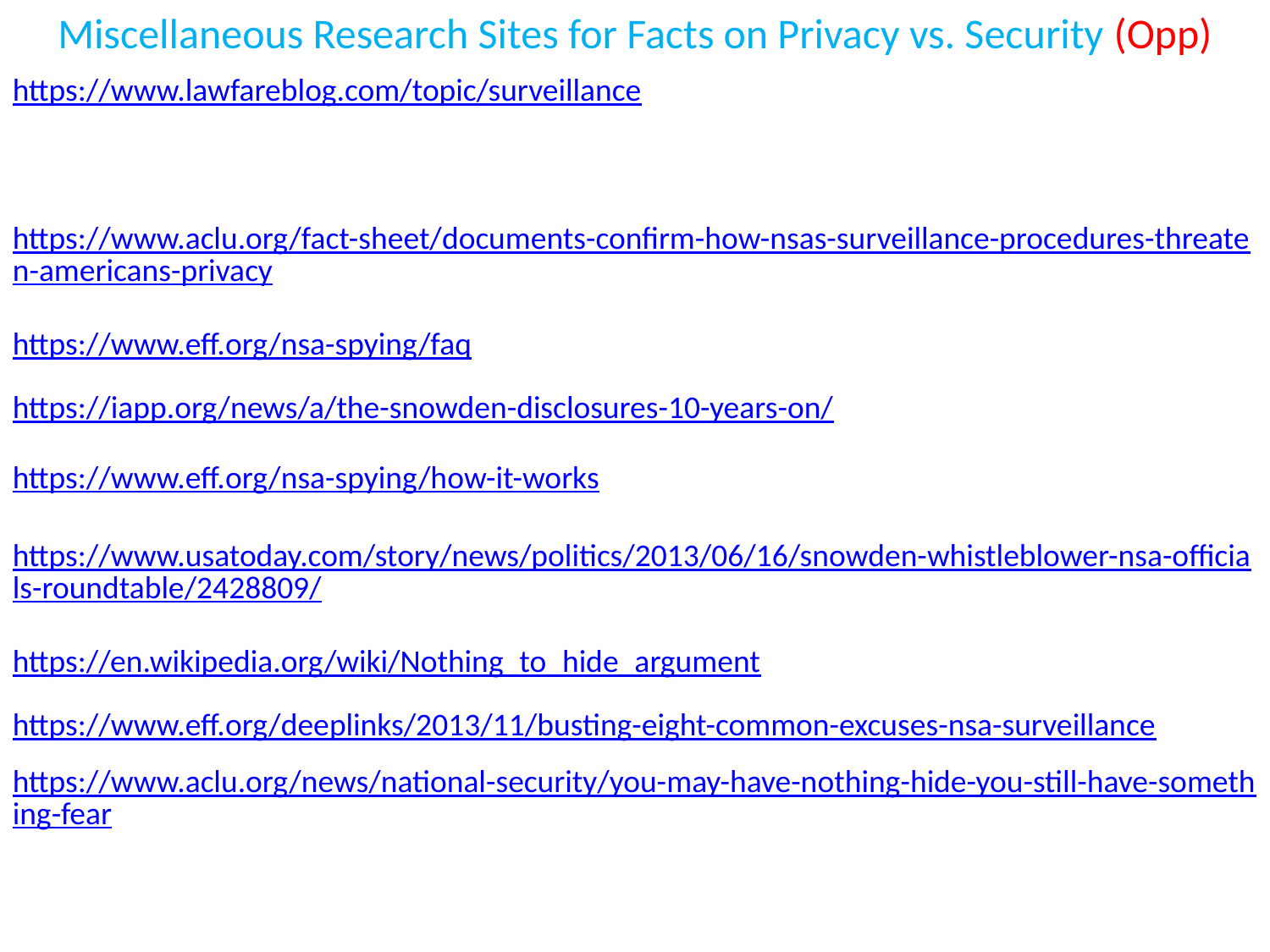

# Miscellaneous Research Sites for Facts on Privacy vs. Security (Opp)
https://www.lawfareblog.com/topic/surveillance

https://www.aclu.org/fact-sheet/documents-confirm-how-nsas-surveillance-procedures-threaten-americans-privacy

https://www.eff.org/nsa-spying/faq

https://iapp.org/news/a/the-snowden-disclosures-10-years-on/

https://www.eff.org/nsa-spying/how-it-works

https://www.usatoday.com/story/news/politics/2013/06/16/snowden-whistleblower-nsa-officials-roundtable/2428809/

https://en.wikipedia.org/wiki/Nothing_to_hide_argument

https://www.eff.org/deeplinks/2013/11/busting-eight-common-excuses-nsa-surveillance

https://www.aclu.org/news/national-security/you-may-have-nothing-hide-you-still-have-something-fear